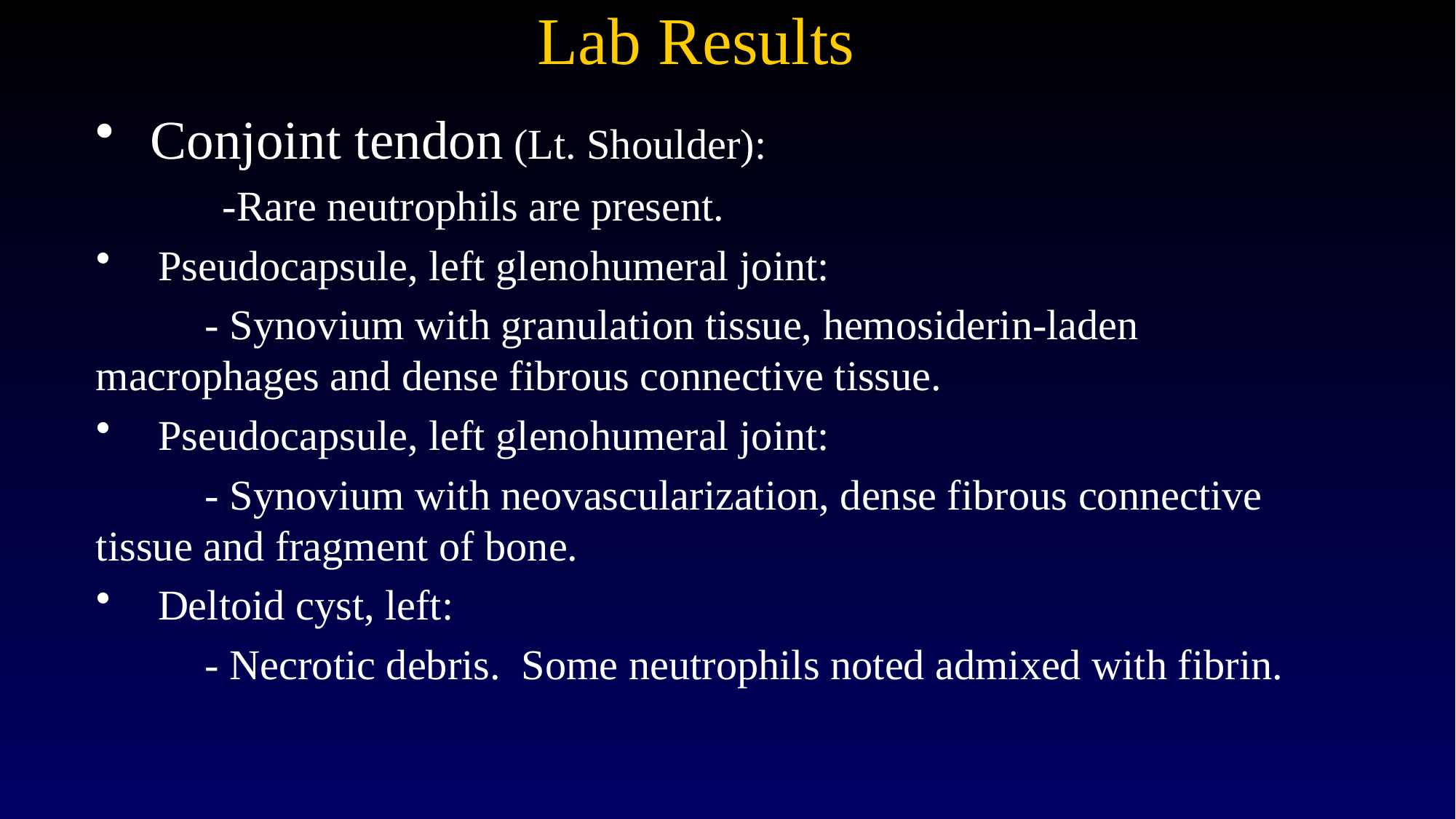

# Lab Results

 Conjoint tendon (Lt. Shoulder):
            -Rare neutrophils are present.
  Pseudocapsule, left glenohumeral joint:
	- Synovium with granulation tissue, hemosiderin-laden      macrophages and dense fibrous connective tissue.
  Pseudocapsule, left glenohumeral joint:
	- Synovium with neovascularization, dense fibrous connective tissue and fragment of bone.
  Deltoid cyst, left:
	- Necrotic debris.  Some neutrophils noted admixed with fibrin.